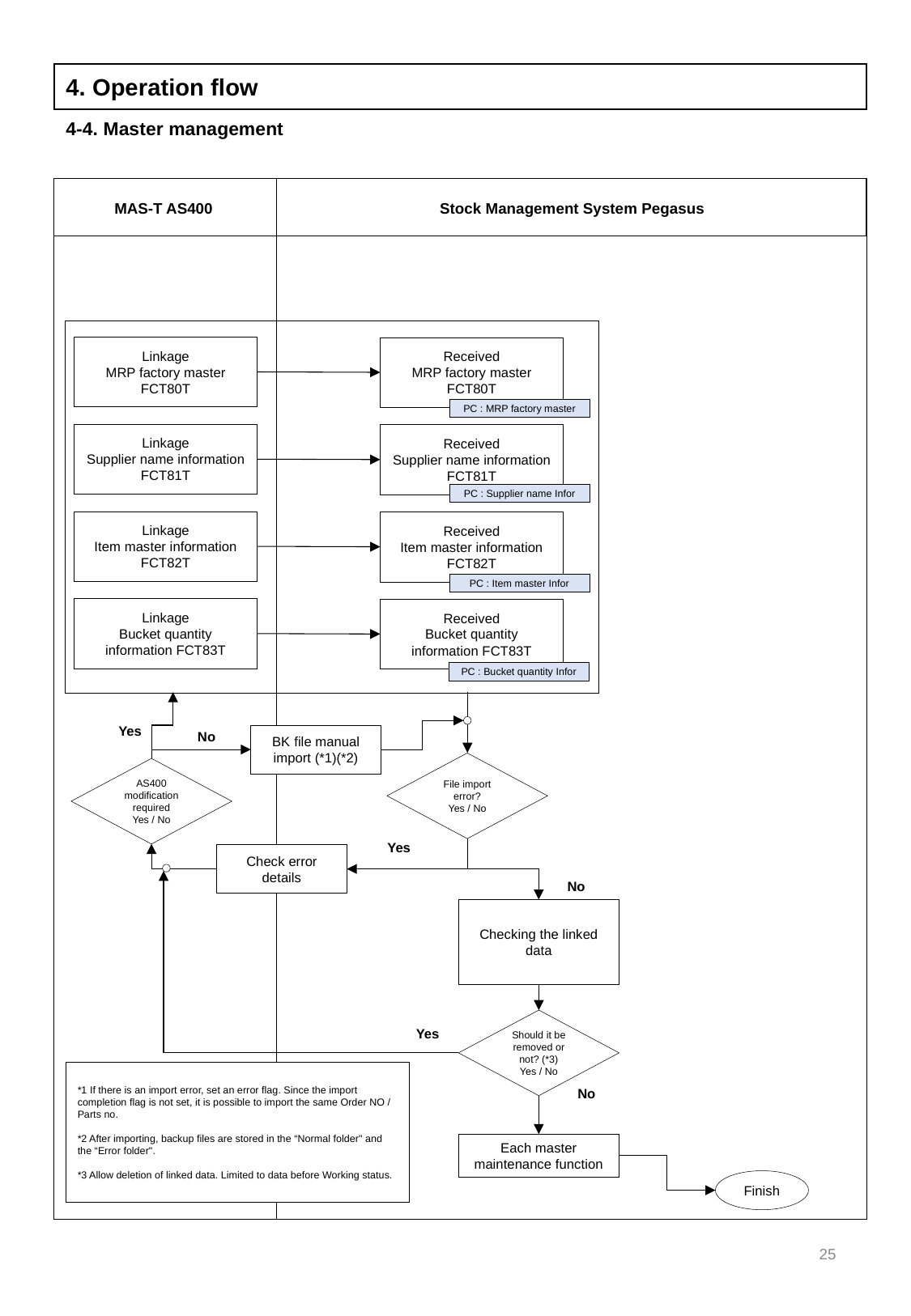

4. Operation flow
4-4. Master management

Stock Management System Pegasus
MAS-T AS400

Linkage
MRP factory master
FCT80T
Received
MRP factory master
FCT80T
PC : MRP factory master
Linkage
Supplier name information
FCT81T
Received
Supplier name information
FCT81T
PC : Supplier name Infor
Linkage
Item master information
FCT82T
Received
Item master information
FCT82T
PC : Item master Infor
Linkage
Bucket quantity information FCT83T
Received
Bucket quantity information FCT83T
PC : Bucket quantity Infor

Yes
No
BK file manual import (*1)(*2)
File import error?
Yes / No
AS400 modification required
Yes / No
Yes
Check error details

No
Checking the linked data
Should it be removed or not? (*3)
Yes / No
Yes
*1 If there is an import error, set an error flag. Since the import completion flag is not set, it is possible to import the same Order NO / Parts no.

*2 After importing, backup files are stored in the “Normal folder" and the “Error folder".

*3 Allow deletion of linked data. Limited to data before Working status.
No
Each master maintenance function
Finish
25